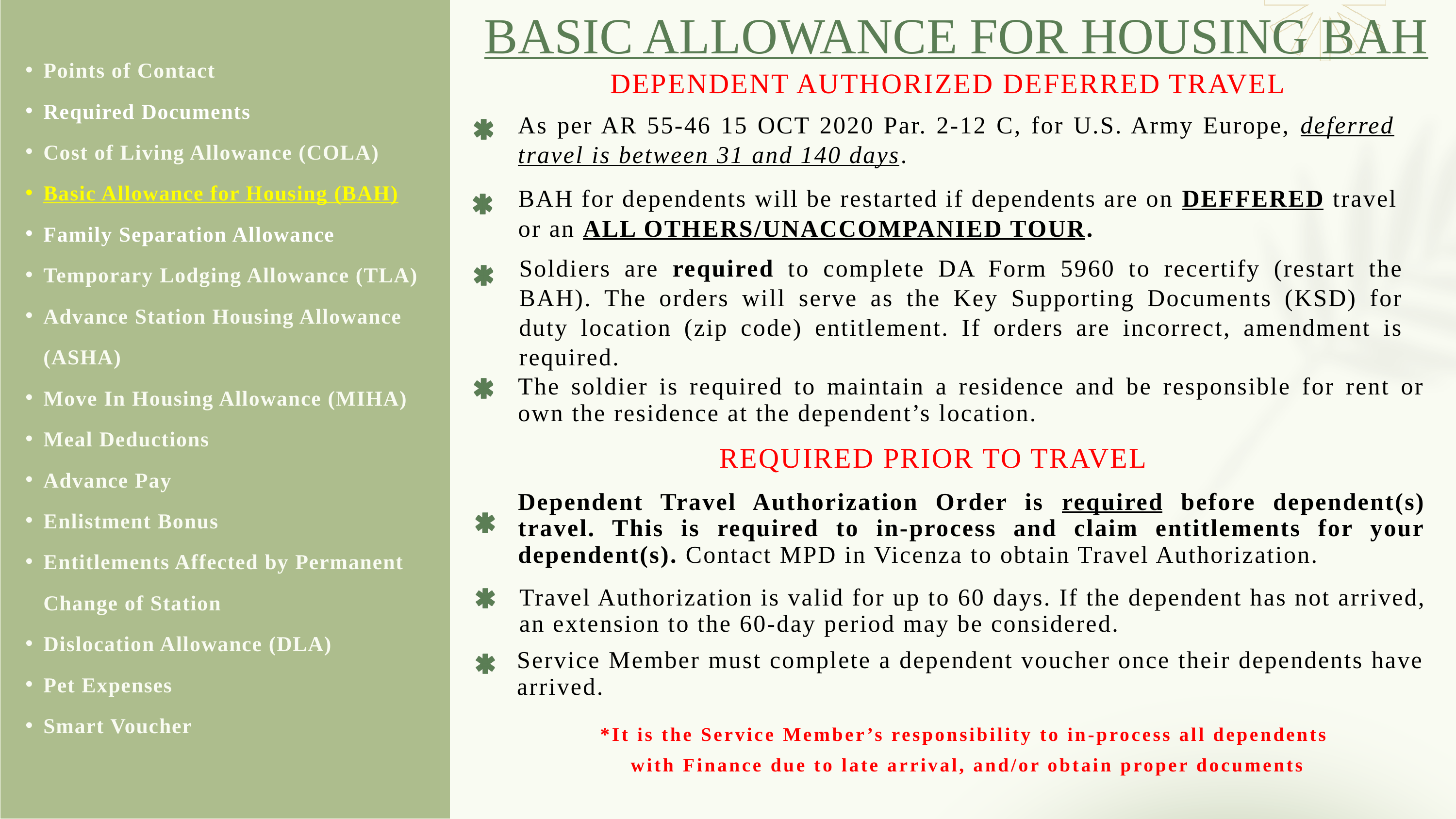

BASIC ALLOWANCE FOR HOUSING BAH

Points of Contact
Required Documents
Cost of Living Allowance (COLA)
Basic Allowance for Housing (BAH)
Family Separation Allowance
Temporary Lodging Allowance (TLA)
Advance Station Housing Allowance (ASHA)
Move In Housing Allowance (MIHA)
Meal Deductions
Advance Pay
Enlistment Bonus
Entitlements Affected by Permanent Change of Station
Dislocation Allowance (DLA)
Pet Expenses
Smart Voucher
DEPENDENT AUTHORIZED DEFERRED TRAVEL

As per AR 55-46 15 OCT 2020 Par. 2-12 C, for U.S. Army Europe, deferred travel is between 31 and 140 days.

BAH for dependents will be restarted if dependents are on DEFFERED travel
or an ALL OTHERS/UNACCOMPANIED TOUR.

Soldiers are required to complete DA Form 5960 to recertify (restart the BAH). The orders will serve as the Key Supporting Documents (KSD) for duty location (zip code) entitlement. If orders are incorrect, amendment is required.

The soldier is required to maintain a residence and be responsible for rent or own the residence at the dependent’s location.

REQUIRED PRIOR TO TRAVEL

Dependent Travel Authorization Order is required before dependent(s) travel. This is required to in-process and claim entitlements for your dependent(s). Contact MPD in Vicenza to obtain Travel Authorization.

Travel Authorization is valid for up to 60 days. If the dependent has not arrived, an extension to the 60-day period may be considered.

Service Member must complete a dependent voucher once their dependents have arrived.

*It is the Service Member’s responsibility to in-process all dependents
with Finance due to late arrival, and/or obtain proper documents